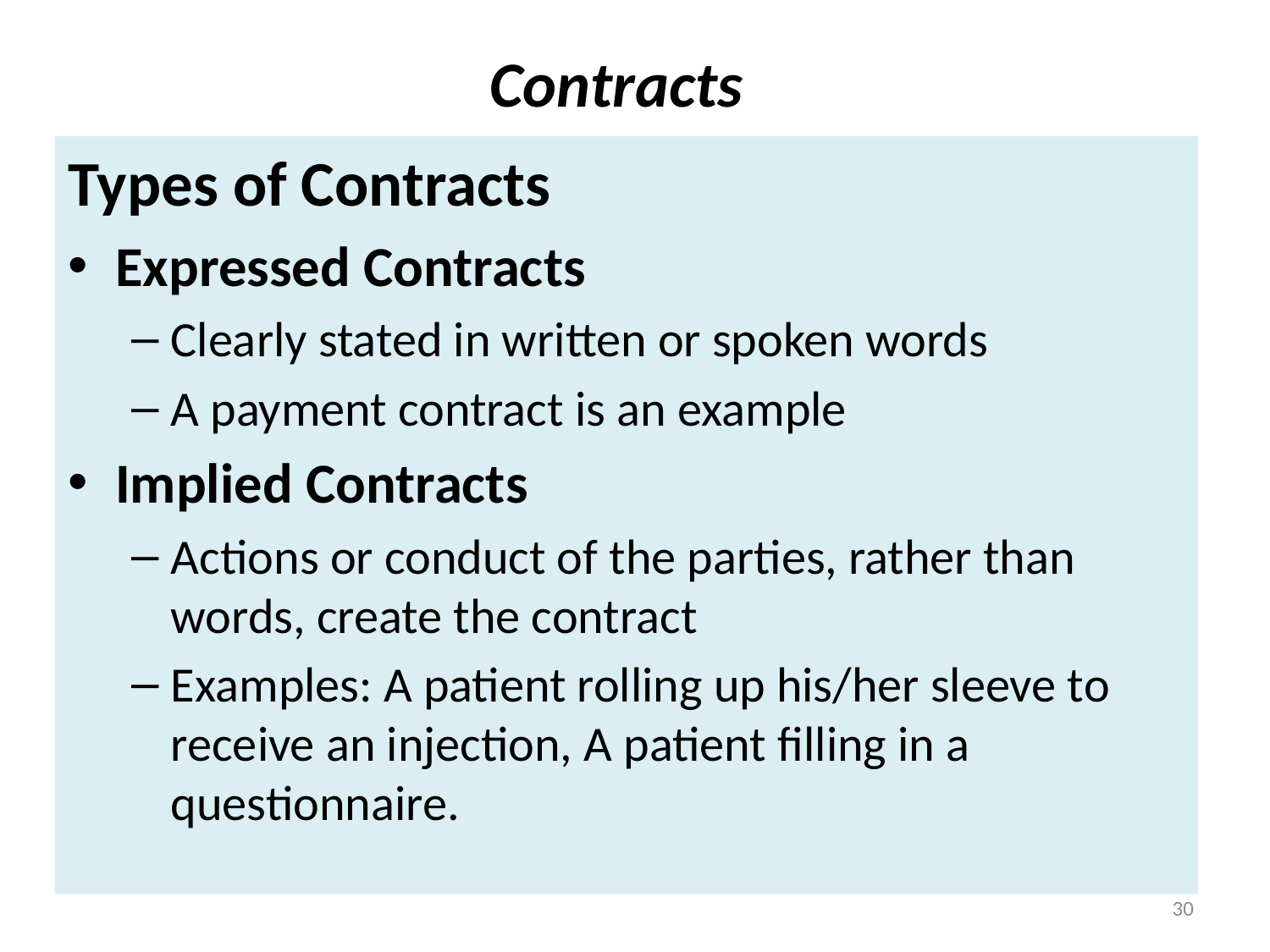

# Contracts
Types of Contracts
Expressed Contracts
Clearly stated in written or spoken words
A payment contract is an example
Implied Contracts
Actions or conduct of the parties, rather than words, create the contract
Examples: A patient rolling up his/her sleeve to receive an injection, A patient filling in a questionnaire.
30